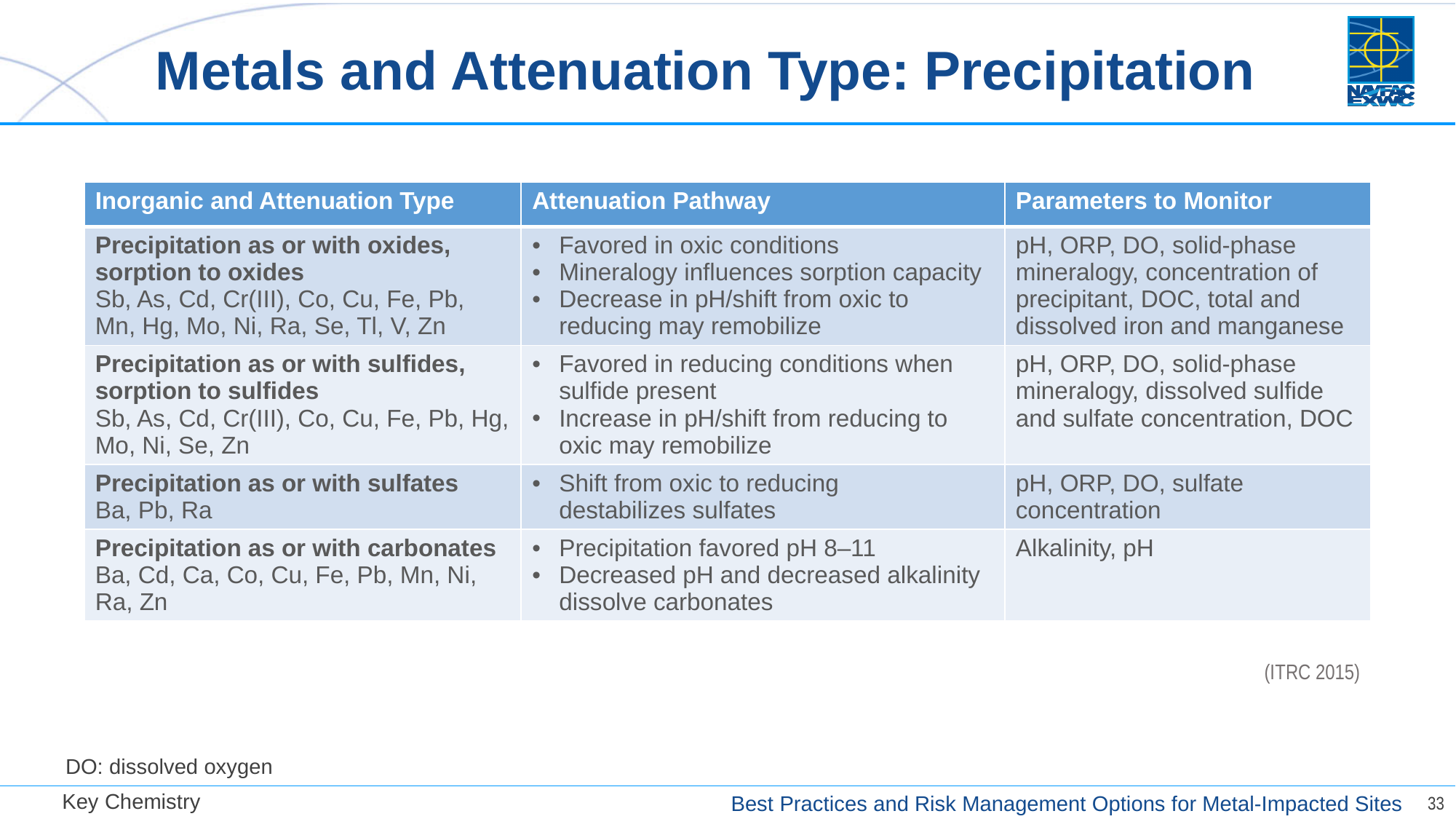

# Metals and Attenuation Type: Precipitation
| Inorganic and Attenuation Type | Attenuation Pathway | Parameters to Monitor |
| --- | --- | --- |
| Precipitation as or with oxides, sorption to oxides Sb, As, Cd, Cr(III), Co, Cu, Fe, Pb, Mn, Hg, Mo, Ni, Ra, Se, Tl, V, Zn | Favored in oxic conditions Mineralogy influences sorption capacity Decrease in pH/shift from oxic to reducing may remobilize | pH, ORP, DO, solid-phase mineralogy, concentration of precipitant, DOC, total and dissolved iron and manganese |
| Precipitation as or with sulfides, sorption to sulfides Sb, As, Cd, Cr(III), Co, Cu, Fe, Pb, Hg, Mo, Ni, Se, Zn | Favored in reducing conditions when sulfide present Increase in pH/shift from reducing to oxic may remobilize | pH, ORP, DO, solid-phase mineralogy, dissolved sulfide and sulfate concentration, DOC |
| Precipitation as or with sulfates Ba, Pb, Ra | Shift from oxic to reducing destabilizes sulfates | pH, ORP, DO, sulfate concentration |
| Precipitation as or with carbonates Ba, Cd, Ca, Co, Cu, Fe, Pb, Mn, Ni, Ra, Zn | Precipitation favored pH 8–11 Decreased pH and decreased alkalinity dissolve carbonates | Alkalinity, pH |
(ITRC 2015)
DO: dissolved oxygen
Key Chemistry
33